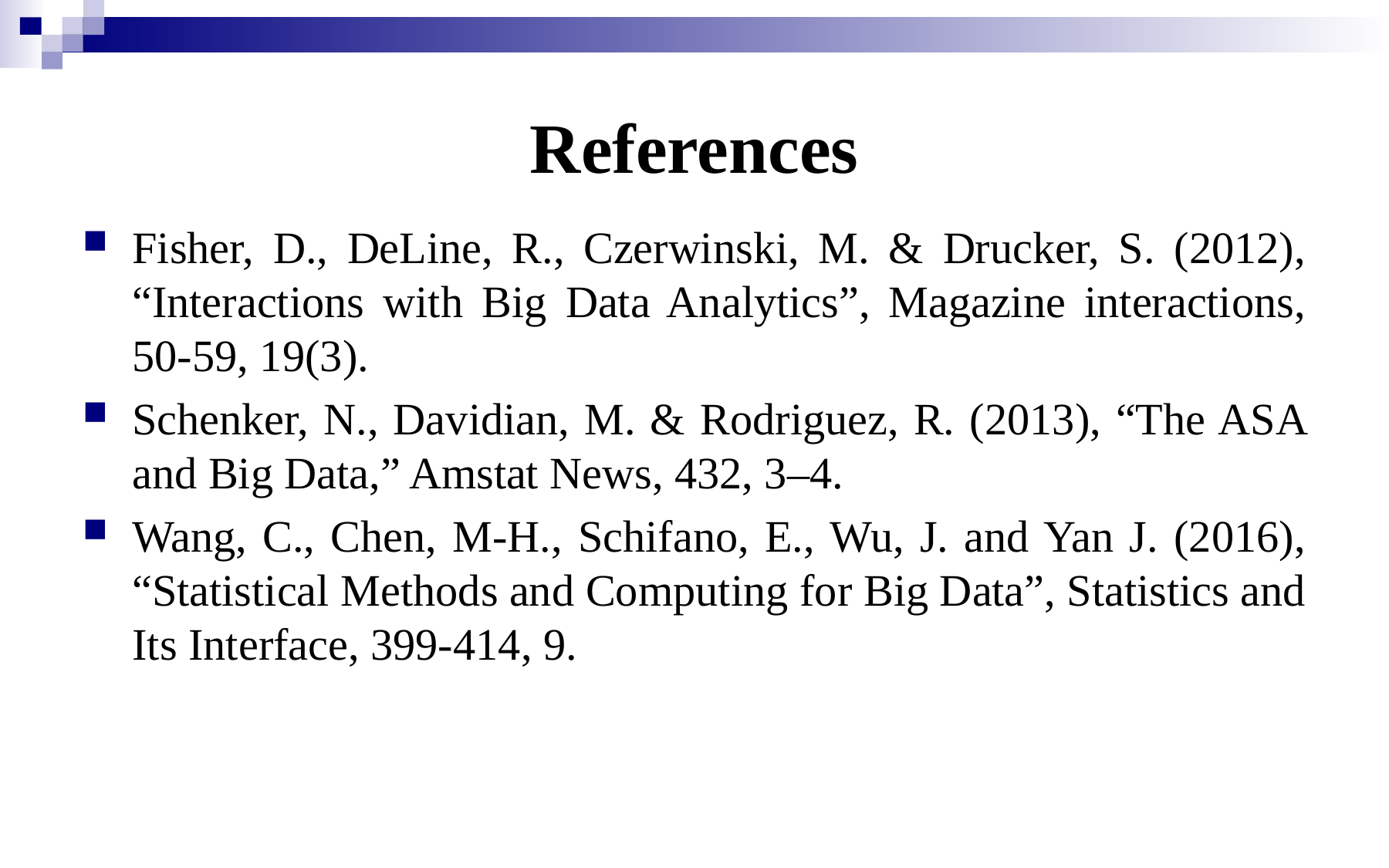

# References
Fisher, D., DeLine, R., Czerwinski, M. & Drucker, S. (2012), “Interactions with Big Data Analytics”, Magazine interactions, 50-59, 19(3).
Schenker, N., Davidian, M. & Rodriguez, R. (2013), “The ASA and Big Data,” Amstat News, 432, 3–4.
Wang, C., Chen, M-H., Schifano, E., Wu, J. and Yan J. (2016), “Statistical Methods and Computing for Big Data”, Statistics and Its Interface, 399-414, 9.